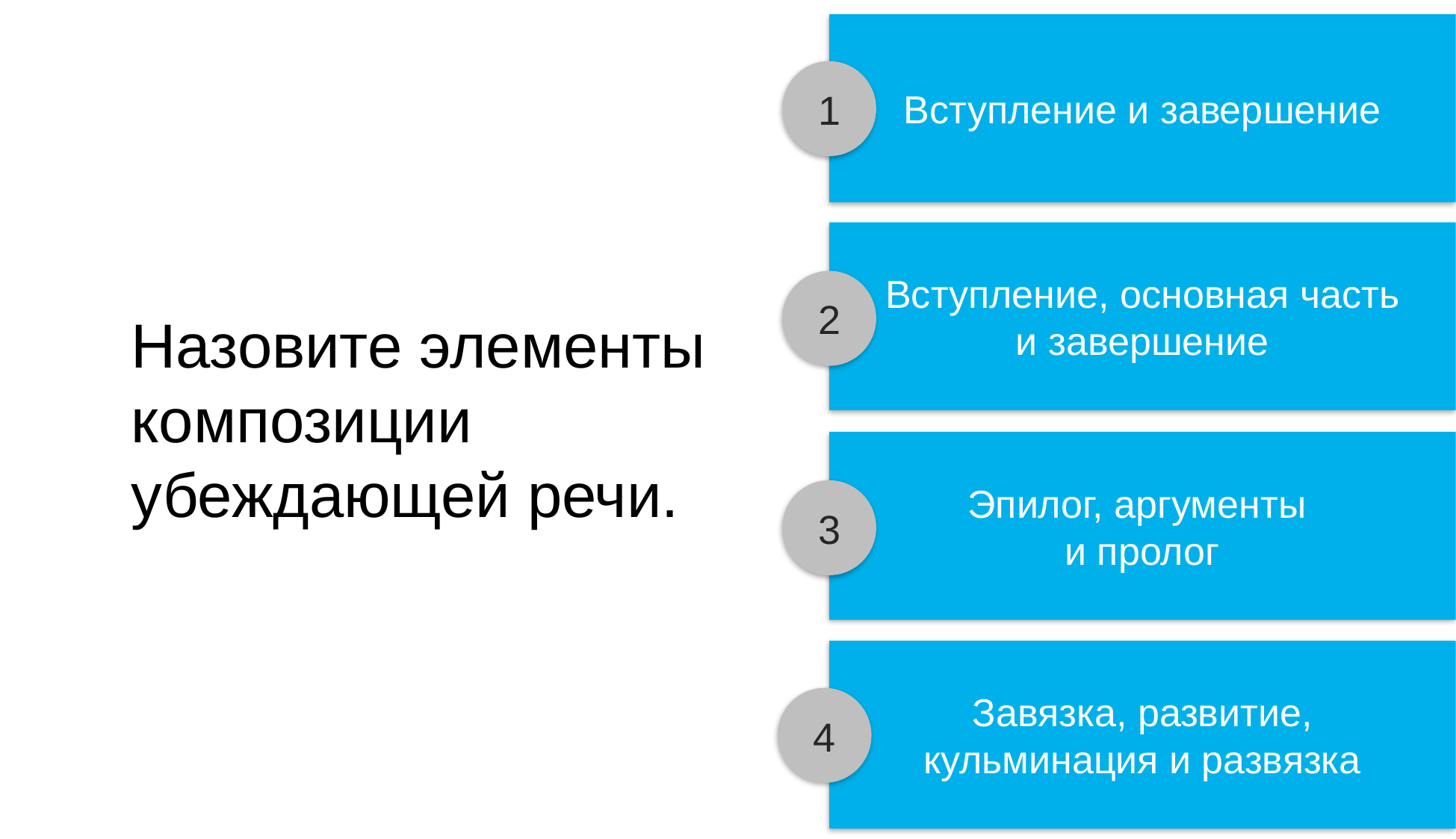

Вступление и завершение
1
Вступление, основная часть
и завершение
2
Назовите элементы композиции убеждающей речи.
Эпилог, аргументы
и пролог
3
Завязка, развитие,
кульминация и развязка
4